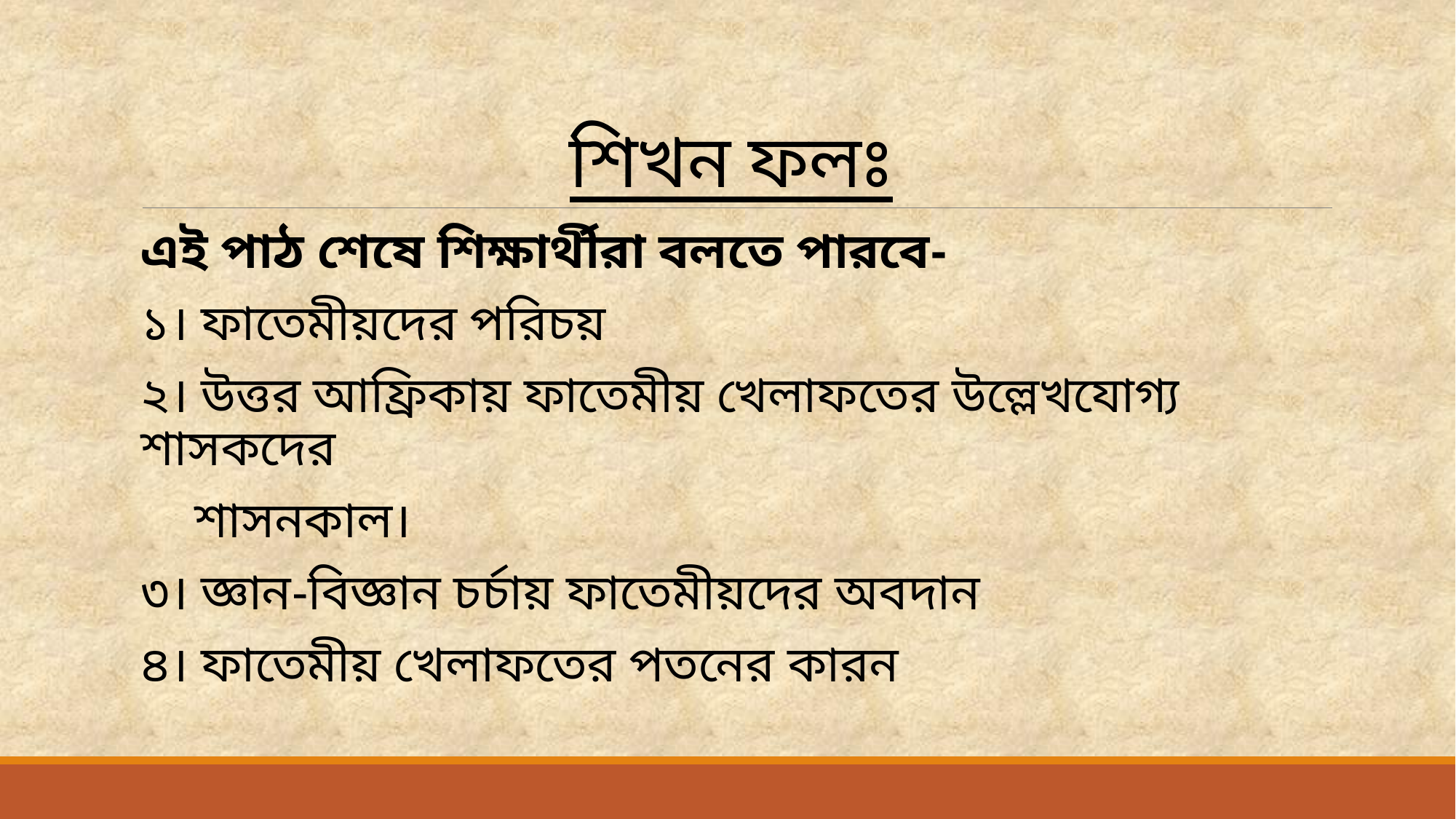

# শিখন ফলঃ
এই পাঠ শেষে শিক্ষার্থীরা বলতে পারবে-
১। ফাতেমীয়দের পরিচয়
২। উত্তর আফ্রিকায় ফাতেমীয় খেলাফতের উল্লেখযোগ্য শাসকদের
     শাসনকাল।
৩। জ্ঞান-বিজ্ঞান চর্চায় ফাতেমীয়দের অবদান
৪। ফাতেমীয় খেলাফতের পতনের কারন